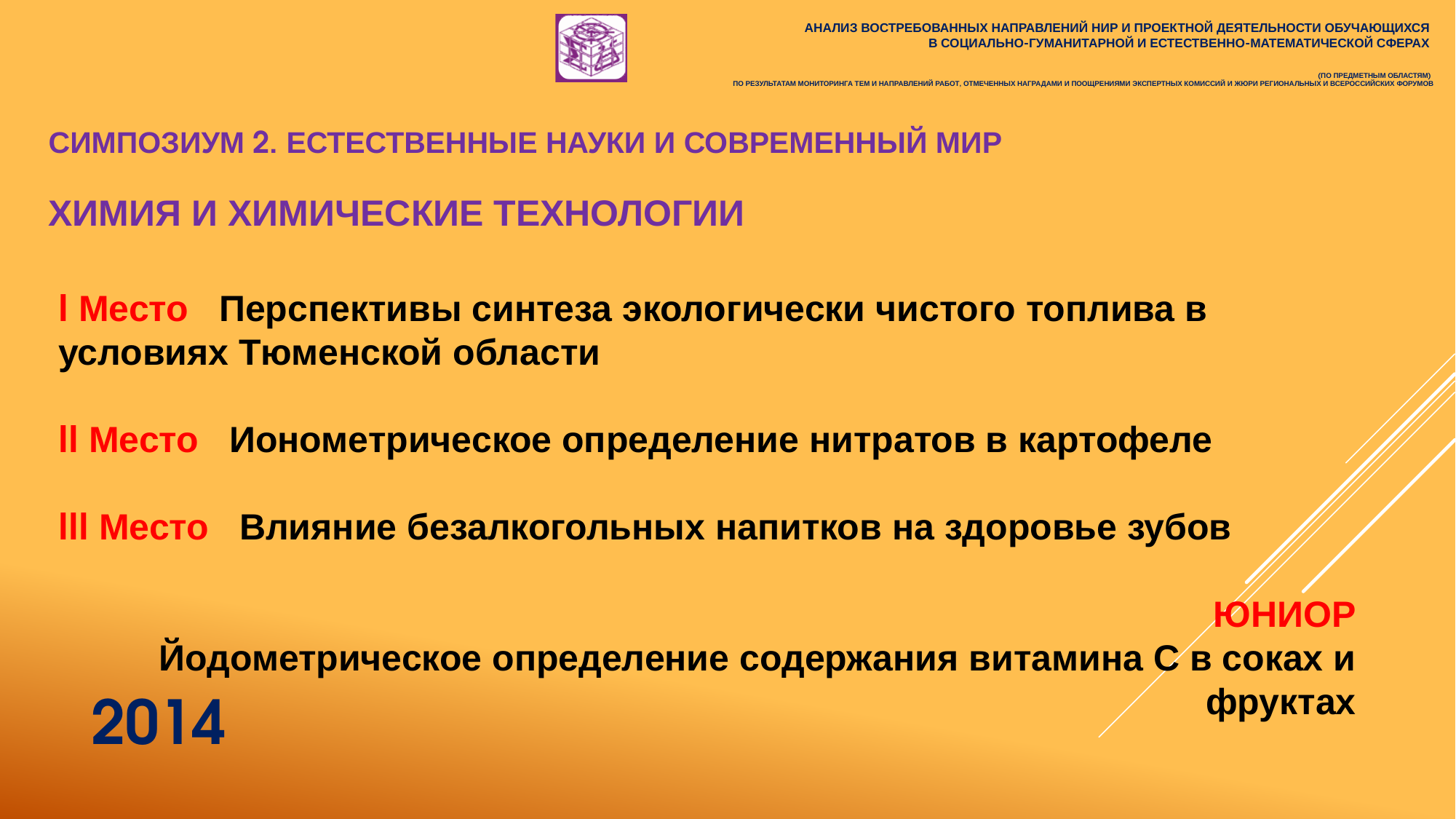

Анализ востребованных направлений нир и проектной деятельности обучающихся
в социально-гуманитарной и естественно-математической сферах
(по предметным областям)
по результатам мониторинга тем и направлений работ, отмеченных наградами и поощрениями экспертных комиссий и жюри региональных и всероссийских форумов
# СИМПОЗИУМ 2. ЕСТЕСТВЕННЫЕ НАУКИ И СОВРЕМЕННЫЙ МИР
ХИМИЯ И ХИМИЧЕСКИЕ ТЕХНОЛОГИИ

I Место   Перспективы синтеза экологически чистого топлива в условиях Тюменской области

II Место   Ионометрическое определение нитратов в картофеле

III Место   Влияние безалкогольных напитков на здоровье зубов

ЮНИОР
Йодометрическое определение содержания витамина С в соках и фруктах
2014